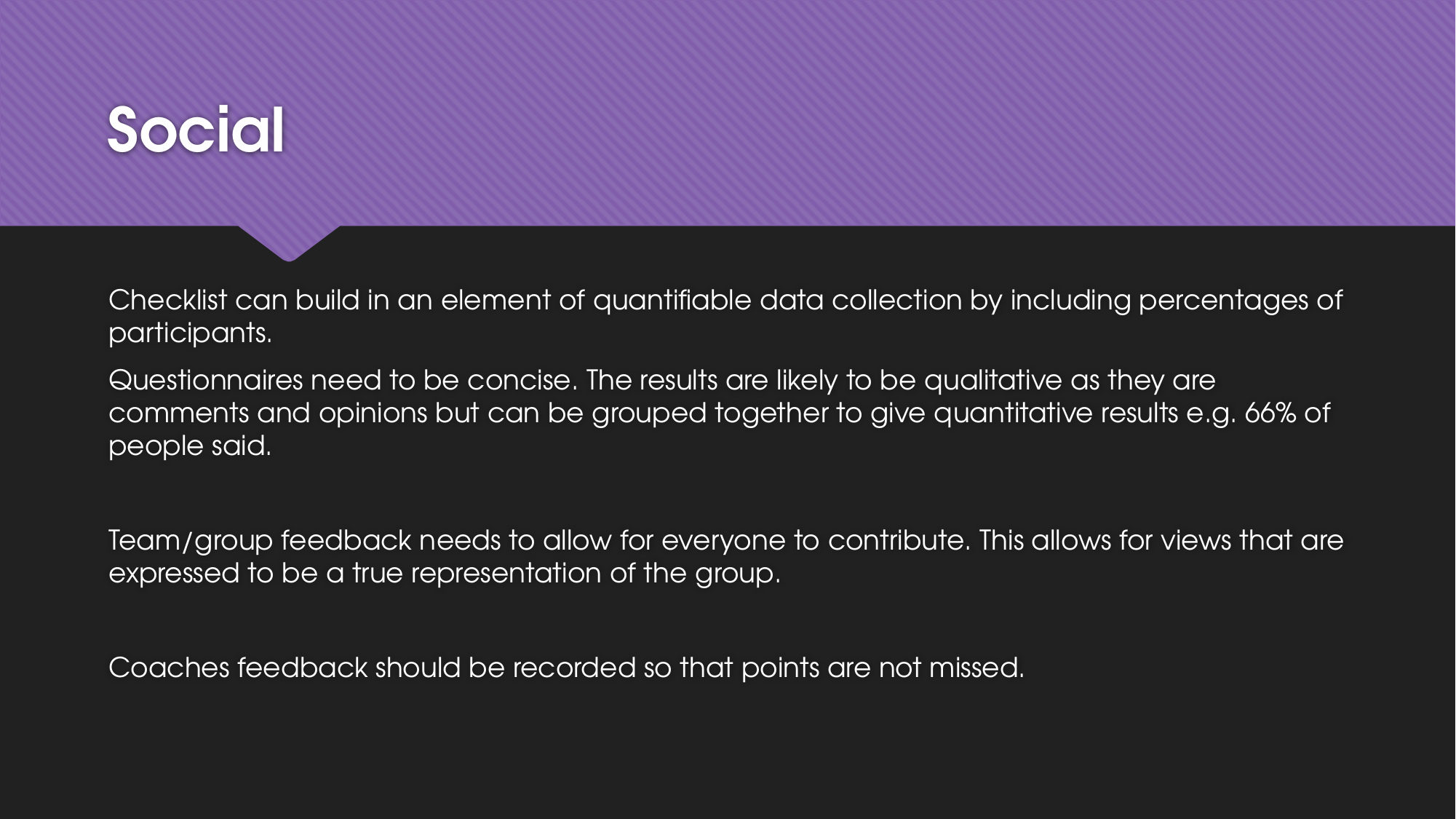

# Social
Checklist can build in an element of quantifiable data collection by including percentages of participants.
Questionnaires need to be concise. The results are likely to be qualitative as they are comments and opinions but can be grouped together to give quantitative results e.g. 66% of people said.

Team/group feedback needs to allow for everyone to contribute. This allows for views that are expressed to be a true representation of the group.

Coaches feedback should be recorded so that points are not missed.